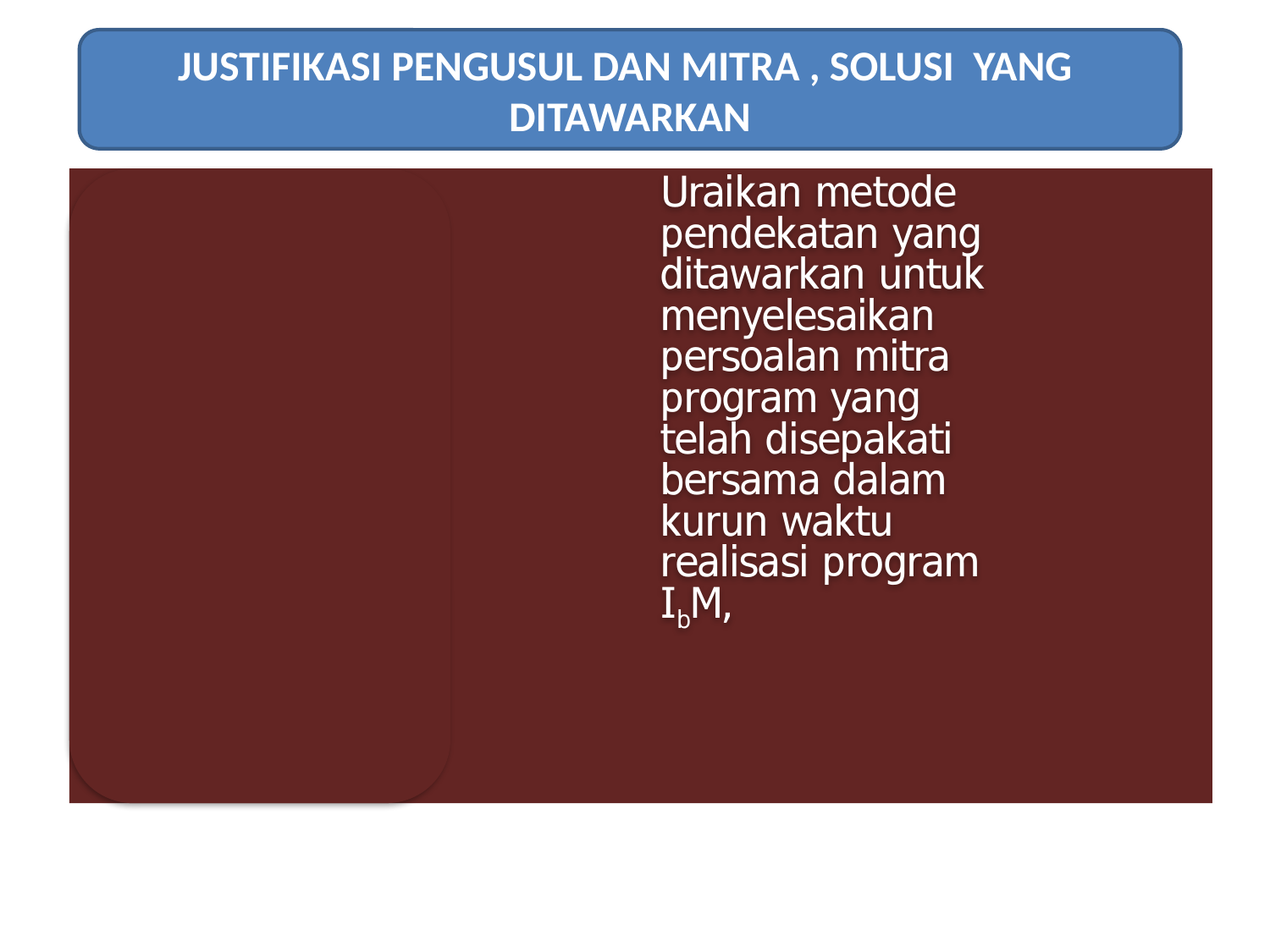

JUSTIFIKASI PENGUSUL DAN MITRA , SOLUSI  YANG  DITAWARKAN
Uraikan metode pendekatan yang ditawarkan untuk menyelesaikan persoalan mitra program yang telah disepakati bersama dalam kurun waktu realisasi program IbM,